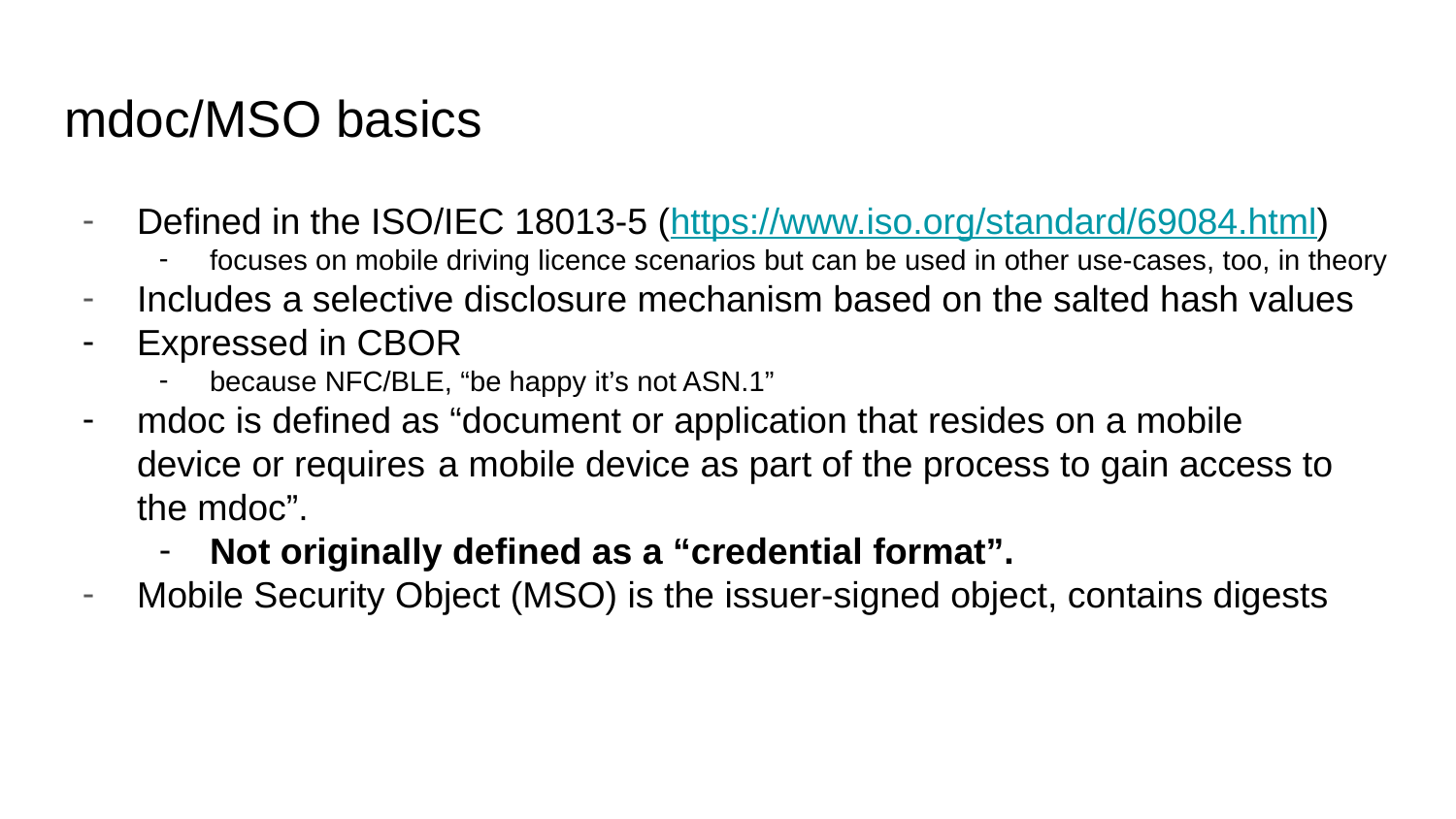

# mdoc/MSO basics
Defined in the ISO/IEC 18013-5 (https://www.iso.org/standard/69084.html)
focuses on mobile driving licence scenarios but can be used in other use-cases, too, in theory
Includes a selective disclosure mechanism based on the salted hash values
Expressed in CBOR
because NFC/BLE, “be happy it’s not ASN.1”
mdoc is defined as “document or application that resides on a mobile	device or requires	 a mobile device as part of the process to gain access to the mdoc”.
Not originally defined as a “credential format”.
Mobile Security Object (MSO) is the issuer-signed object, contains digests